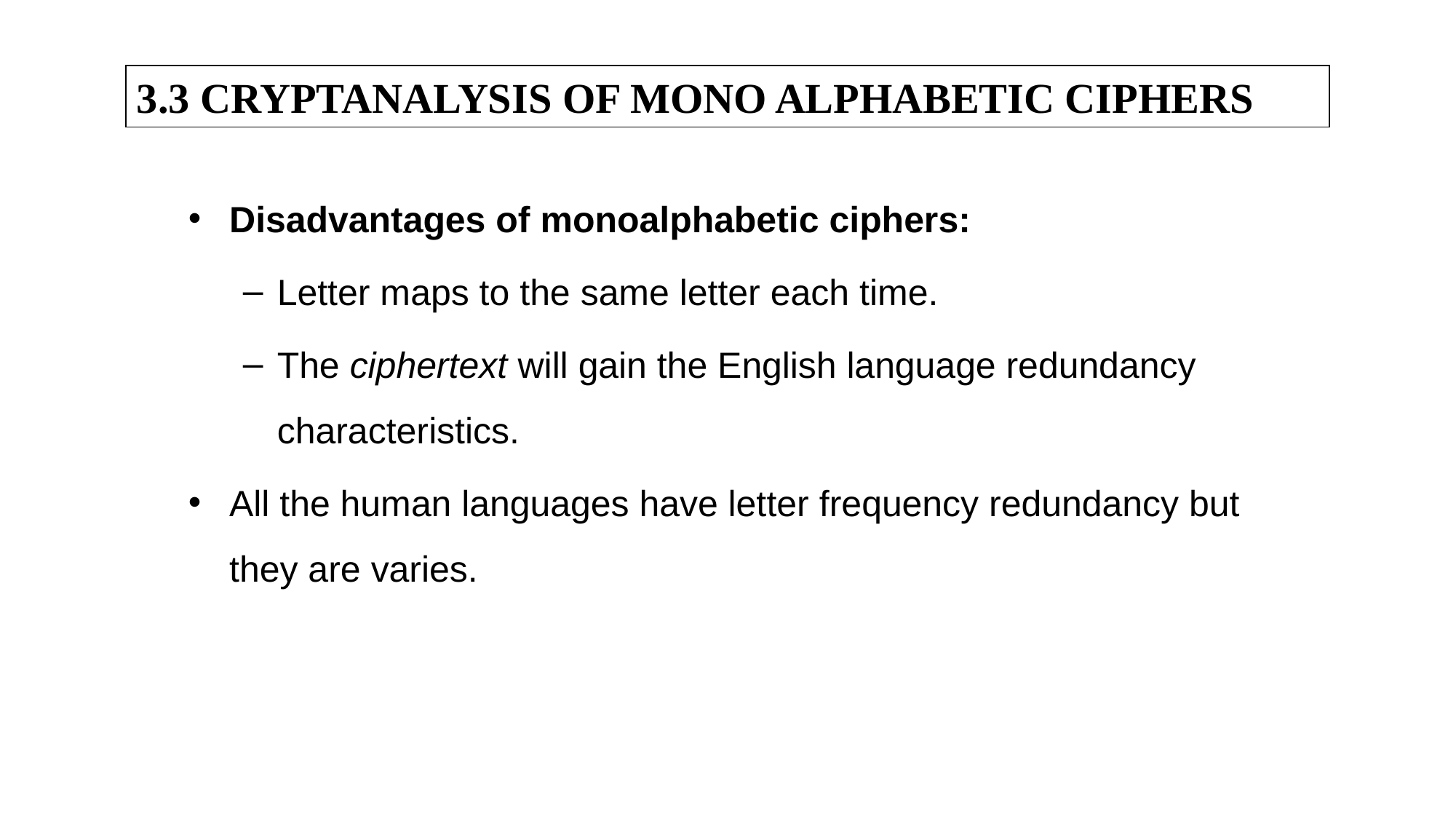

3.3 CRYPTANALYSIS OF MONO ALPHABETIC CIPHERS
Disadvantages of monoalphabetic ciphers:
Letter maps to the same letter each time.
The ciphertext will gain the English language redundancy characteristics.
All the human languages have letter frequency redundancy but they are varies.